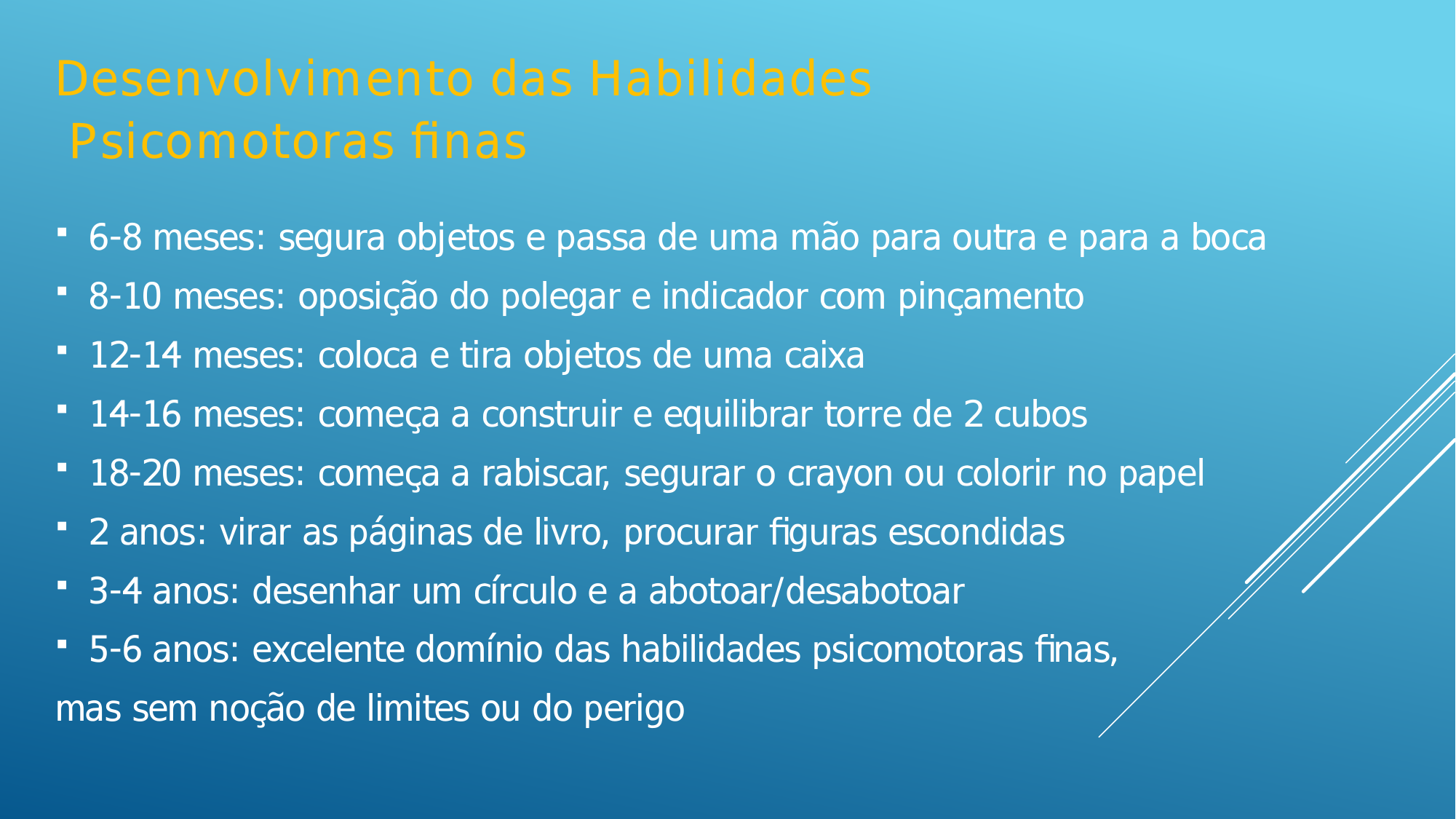

# Desenvolvimento das Habilidades 				      Psicomotoras finas
6-8 meses: segura objetos e passa de uma mão para outra e para a boca
8-10 meses: oposição do polegar e indicador com pinçamento
12-14 meses: coloca e tira objetos de uma caixa
14-16 meses: começa a construir e equilibrar torre de 2 cubos
18-20 meses: começa a rabiscar, segurar o crayon ou colorir no papel
2 anos: virar as páginas de livro, procurar figuras escondidas
3-4 anos: desenhar um círculo e a abotoar/desabotoar
5-6 anos: excelente domínio das habilidades psicomotoras finas,
mas sem noção de limites ou do perigo